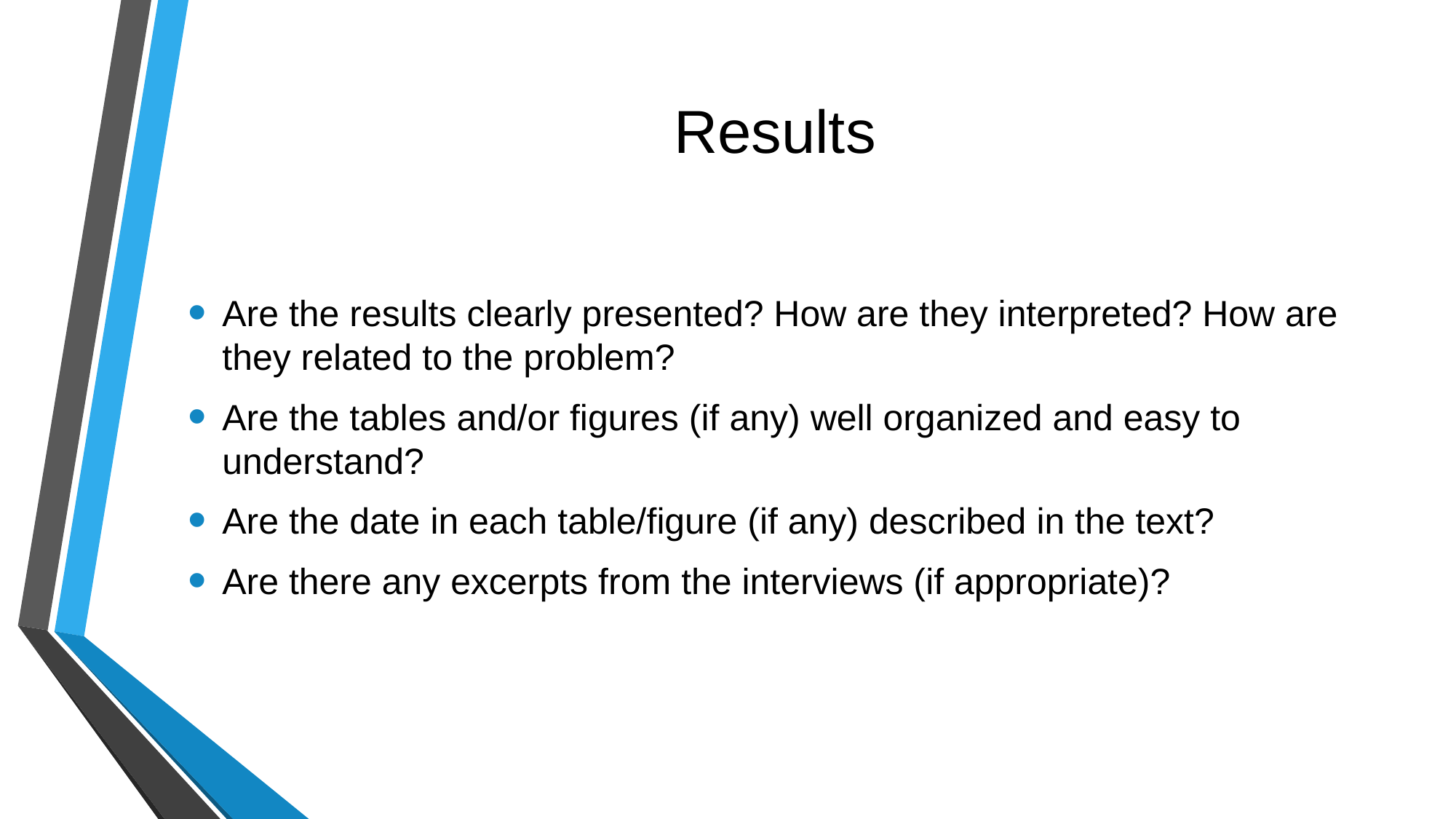

# Results
Are the results clearly presented? How are they interpreted? How are they related to the problem?
Are the tables and/or figures (if any) well organized and easy to understand?
Are the date in each table/figure (if any) described in the text?
Are there any excerpts from the interviews (if appropriate)?